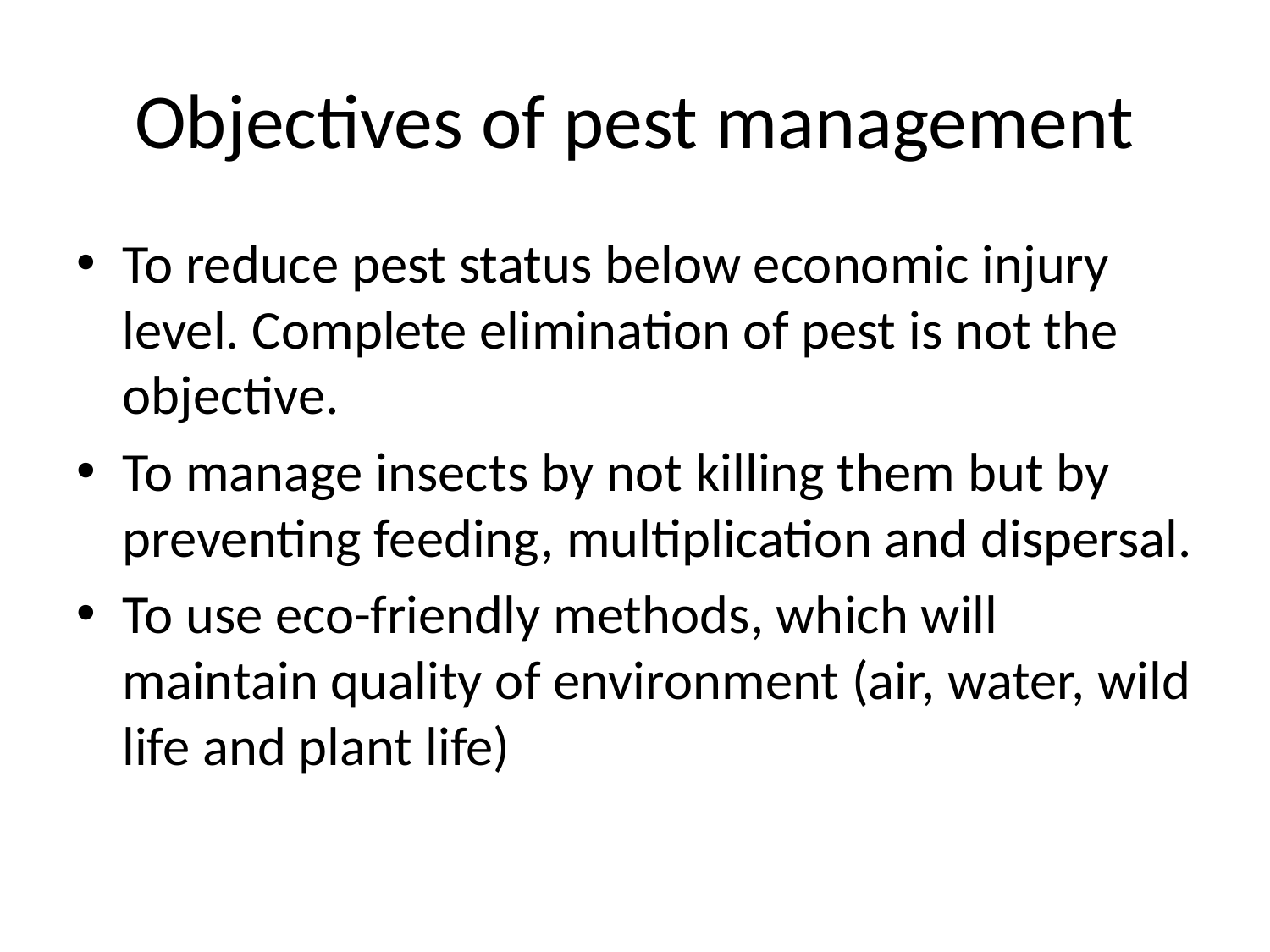

# Objectives of pest management
To reduce pest status below economic injury level. Complete elimination of pest is not the objective.
To manage insects by not killing them but by preventing feeding, multiplication and dispersal.
To use eco-friendly methods, which will maintain quality of environment (air, water, wild life and plant life)